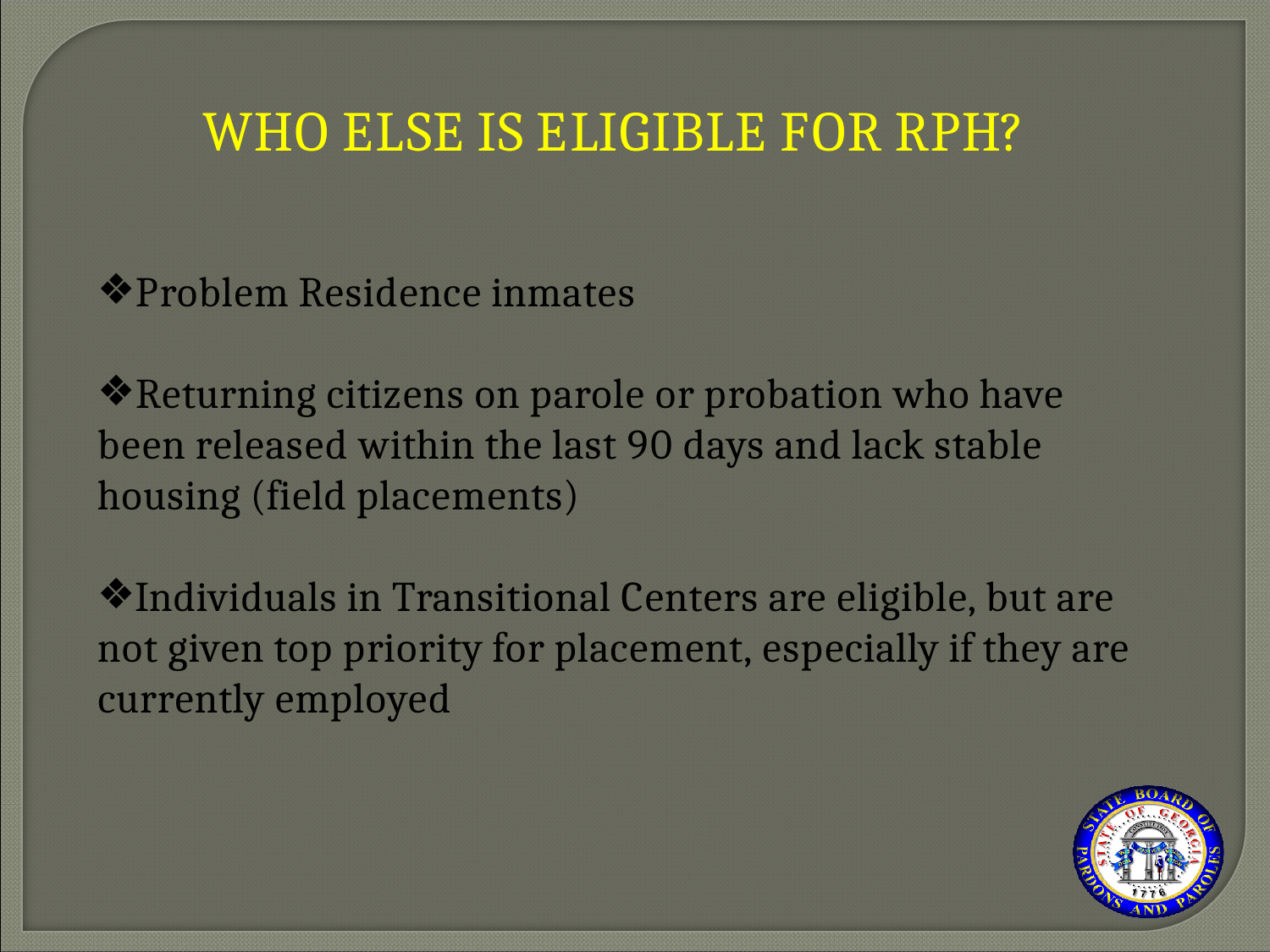

WHO ELSE IS ELIGIBLE FOR RPH?

Problem Residence inmates

Returning citizens on parole or probation who have been released within the last 90 days and lack stable housing (field placements)

Individuals in Transitional Centers are eligible, but are not given top priority for placement, especially if they are currently employed